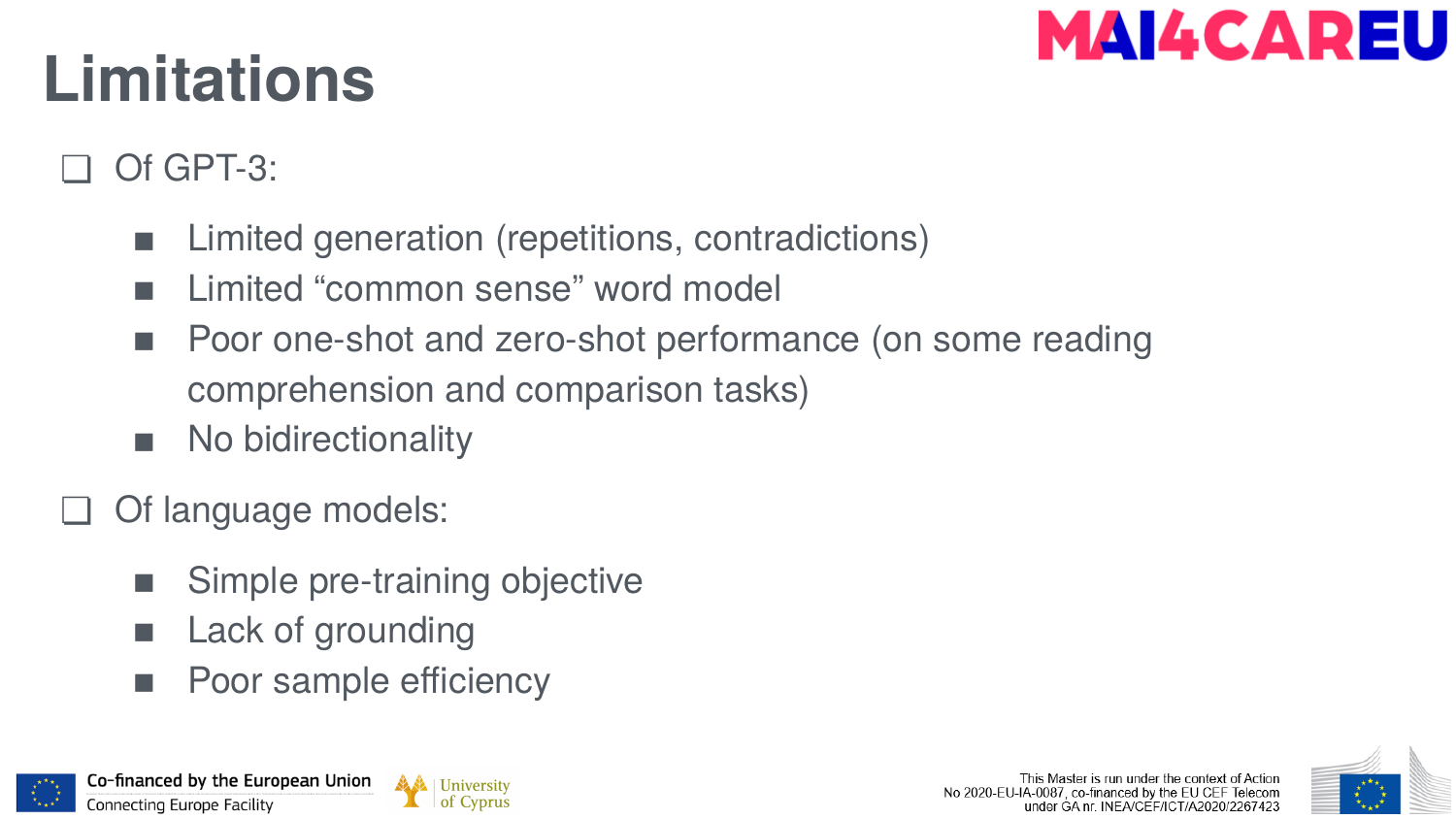

# Limitations
Of GPT-3:
Limited generation (repetitions, contradictions)
Limited “common sense” word model
Poor one-shot and zero-shot performance (on some reading comprehension and comparison tasks)
No bidirectionality
Of language models:
Simple pre-training objective
Lack of grounding
Poor sample efficiency